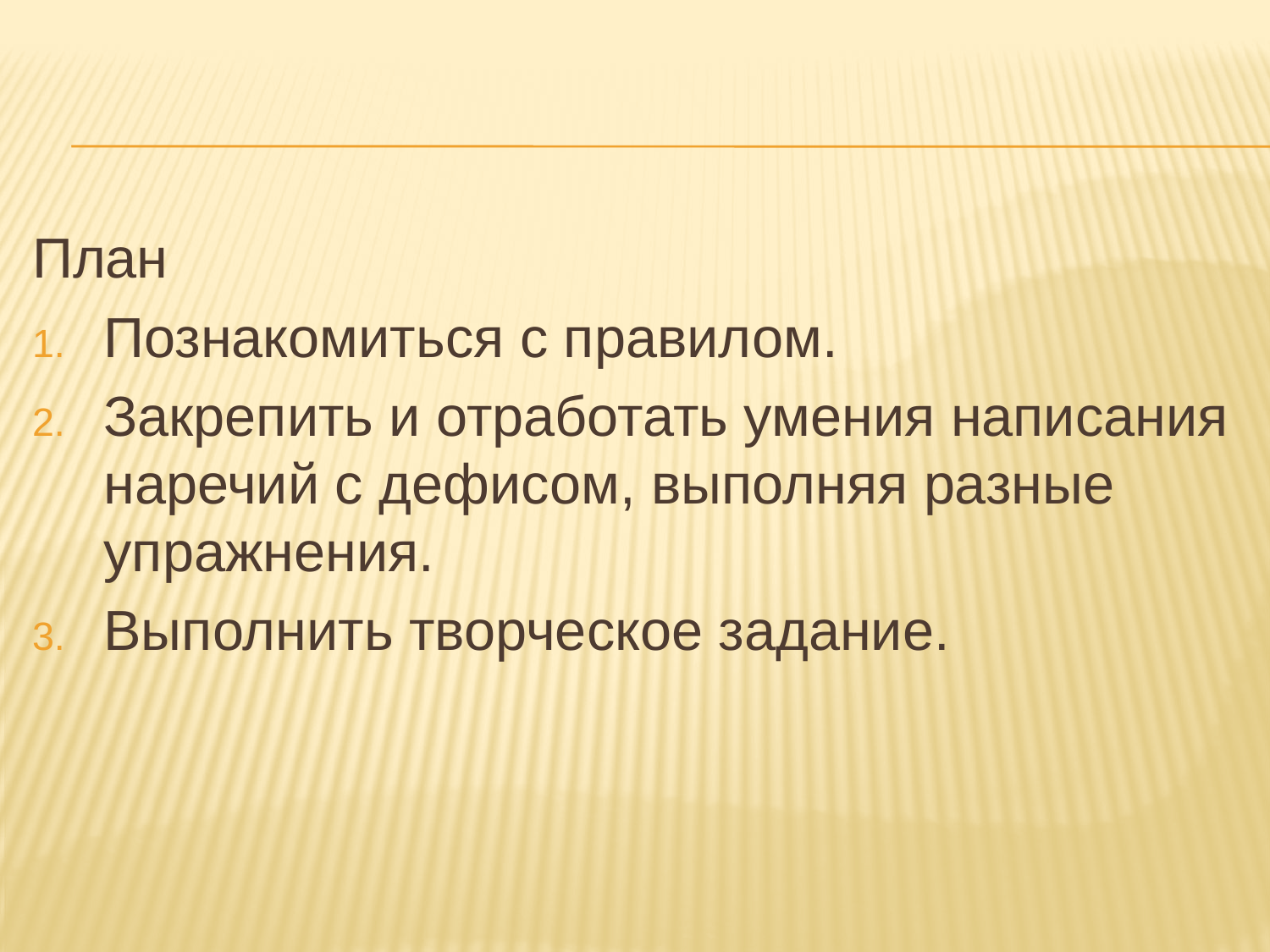

#
План
Познакомиться с правилом.
Закрепить и отработать умения написания наречий с дефисом, выполняя разные упражнения.
Выполнить творческое задание.